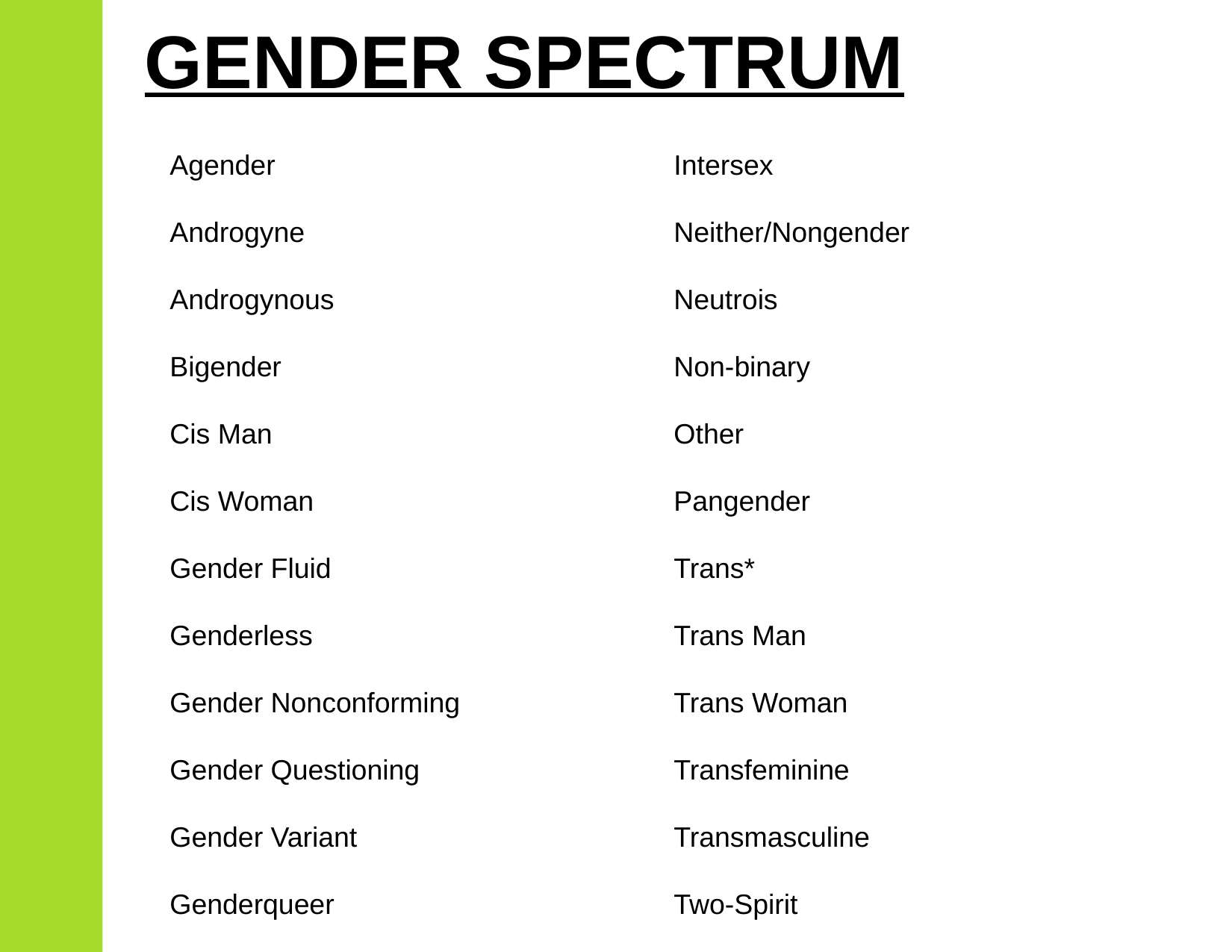

GENDER SPECTRUM
Agender
Androgyne
Androgynous
Bigender
Cis Man
Cis Woman
Gender Fluid
Genderless
Gender Nonconforming
Gender Questioning
Gender Variant
Genderqueer
Intersex
Neither/Nongender
Neutrois
Non-binary
Other
Pangender
Trans*
Trans Man
Trans Woman
Transfeminine
Transmasculine
Two-Spirit